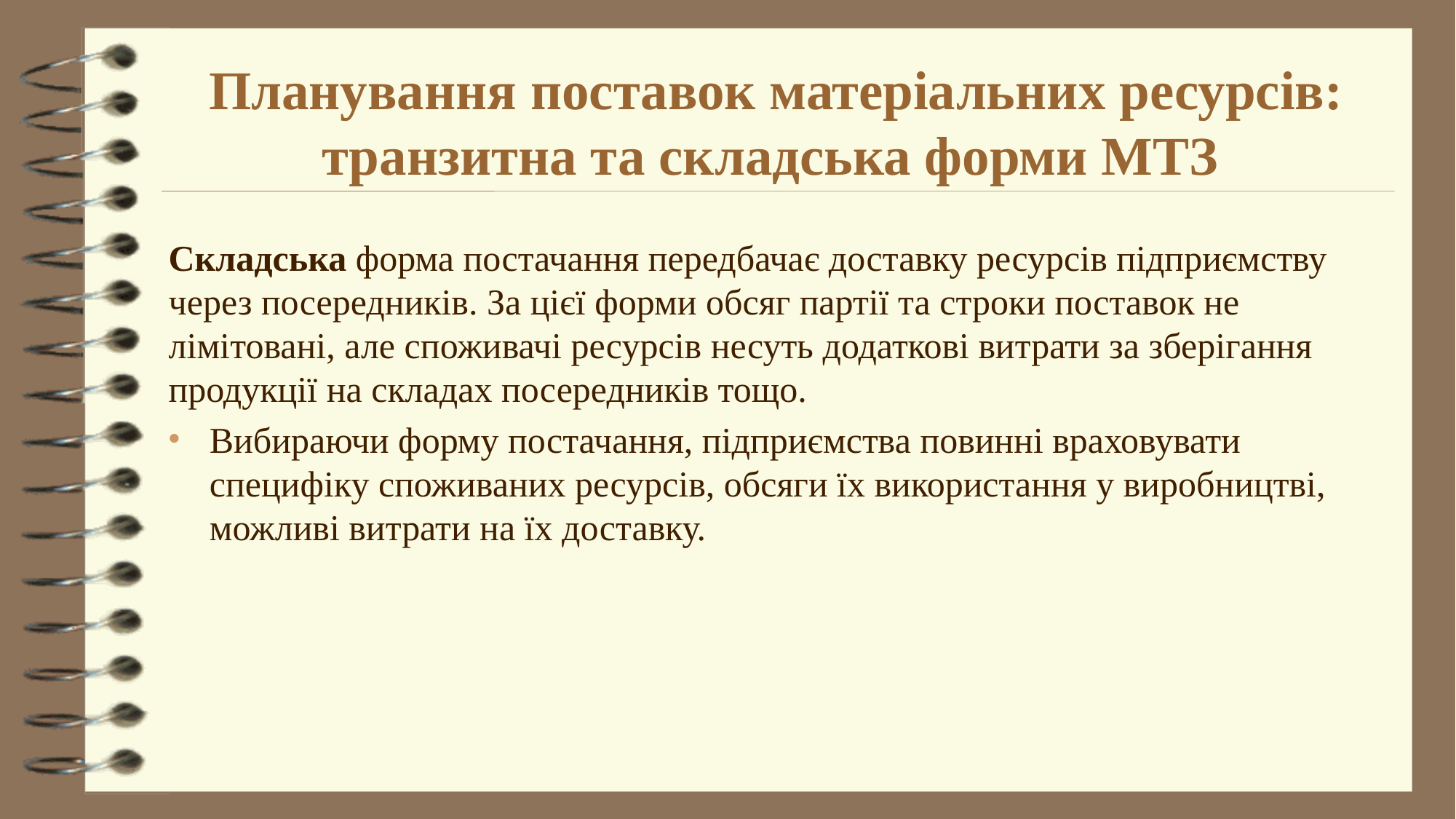

# Планування поставок матеріальних ресурсів: транзитна та складська форми МТЗ
Складська форма постачання передбачає доставку ресурсів підприємству через посередників. За цієї форми обсяг партії та строки поставок не лімітовані, але споживачі ресурсів несуть додаткові витрати за зберігання продукції на складах посередників тощо.
Вибираючи форму постачання, підприємства повинні враховувати специфіку споживаних ресурсів, обсяги їх використання у виробництві, можливі витрати на їх доставку.